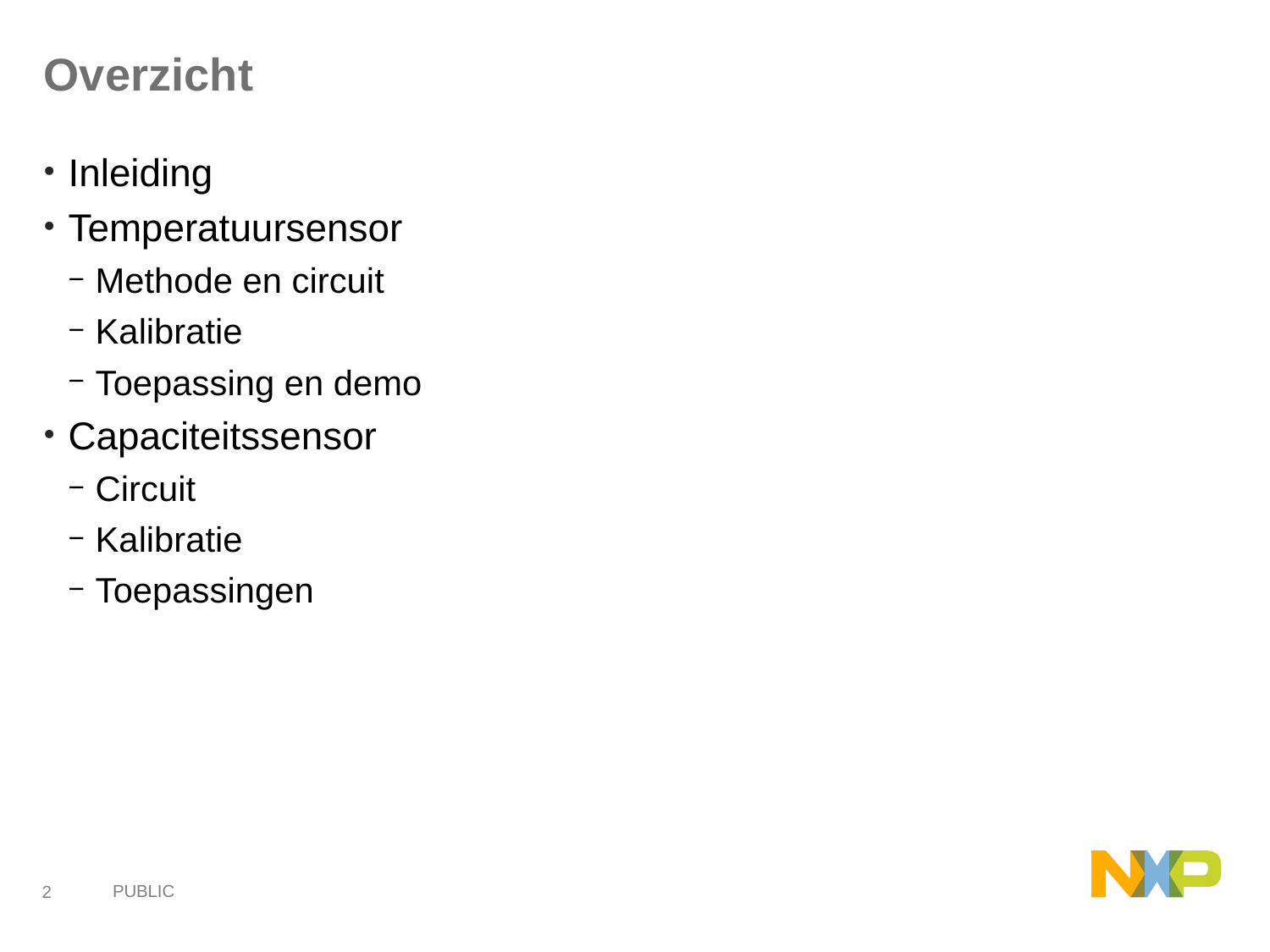

# Overzicht
Inleiding
Temperatuursensor
 Methode en circuit
 Kalibratie
 Toepassing en demo
Capaciteitssensor
 Circuit
 Kalibratie
 Toepassingen